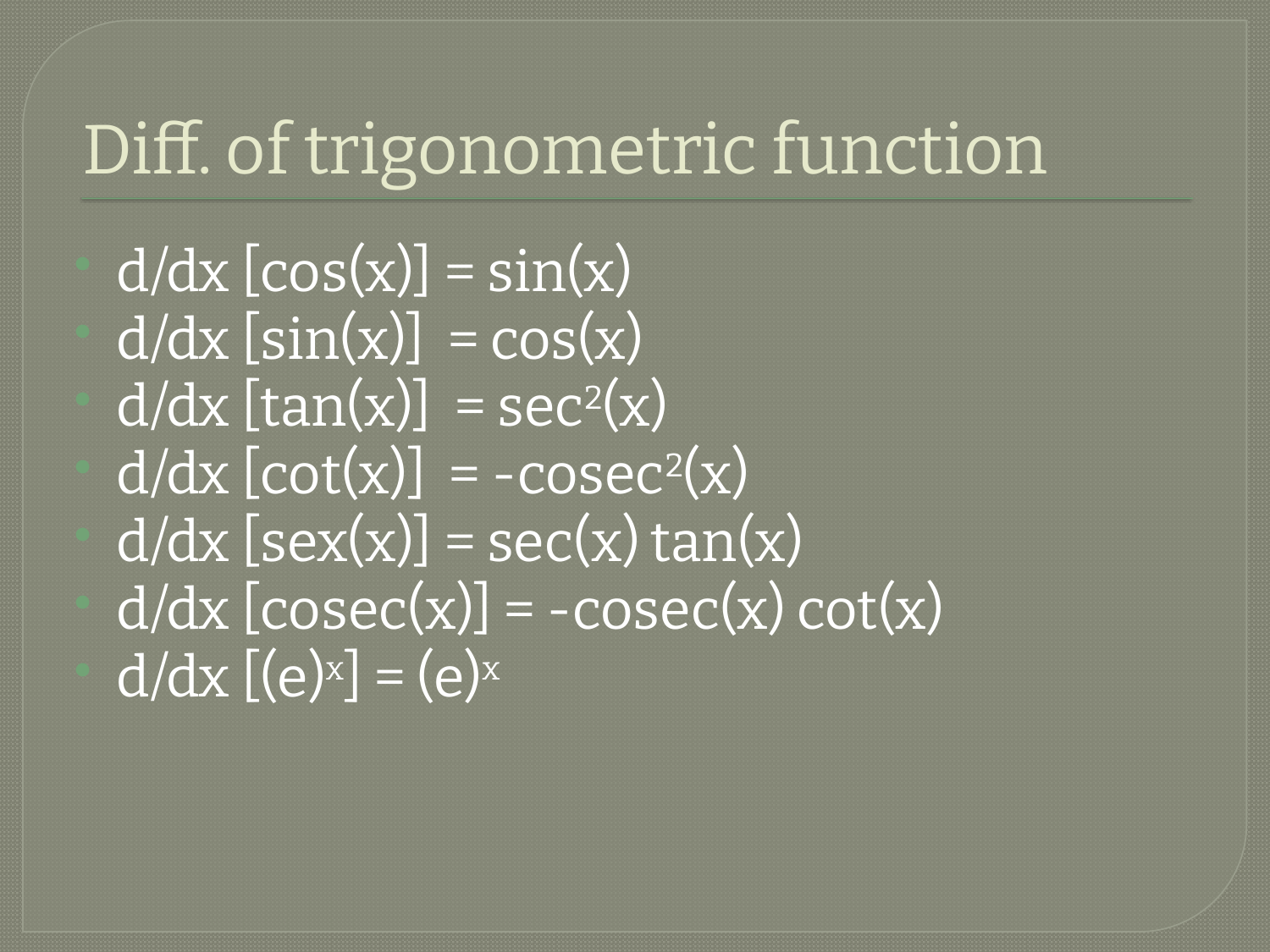

# Diff. of trigonometric function
d/dx [cos(x)] = sin(x)
d/dx [sin(x)]  = cos(x)
d/dx [tan(x)]  = sec2(x)
d/dx [cot(x)]  = -cosec2(x)
d/dx [sex(x)] = sec(x) tan(x)
d/dx [cosec(x)] = -cosec(x) cot(x)
d/dx [(e)x] = (e)x